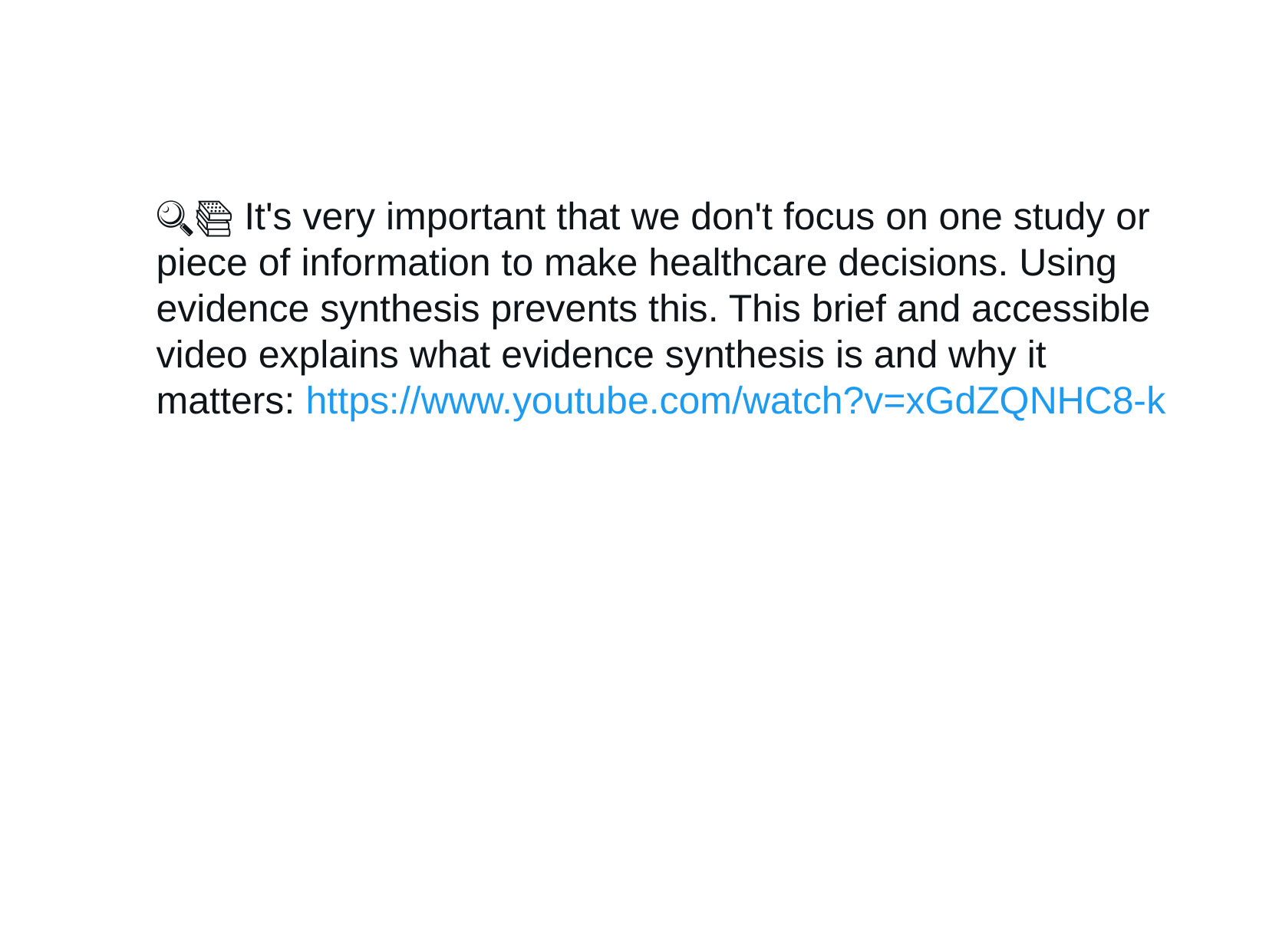

🔍📚 It's very important that we don't focus on one study or piece of information to make healthcare decisions. Using evidence synthesis prevents this. This brief and accessible video explains what evidence synthesis is and why it matters: https://www.youtube.com/watch?v=xGdZQNHC8-k